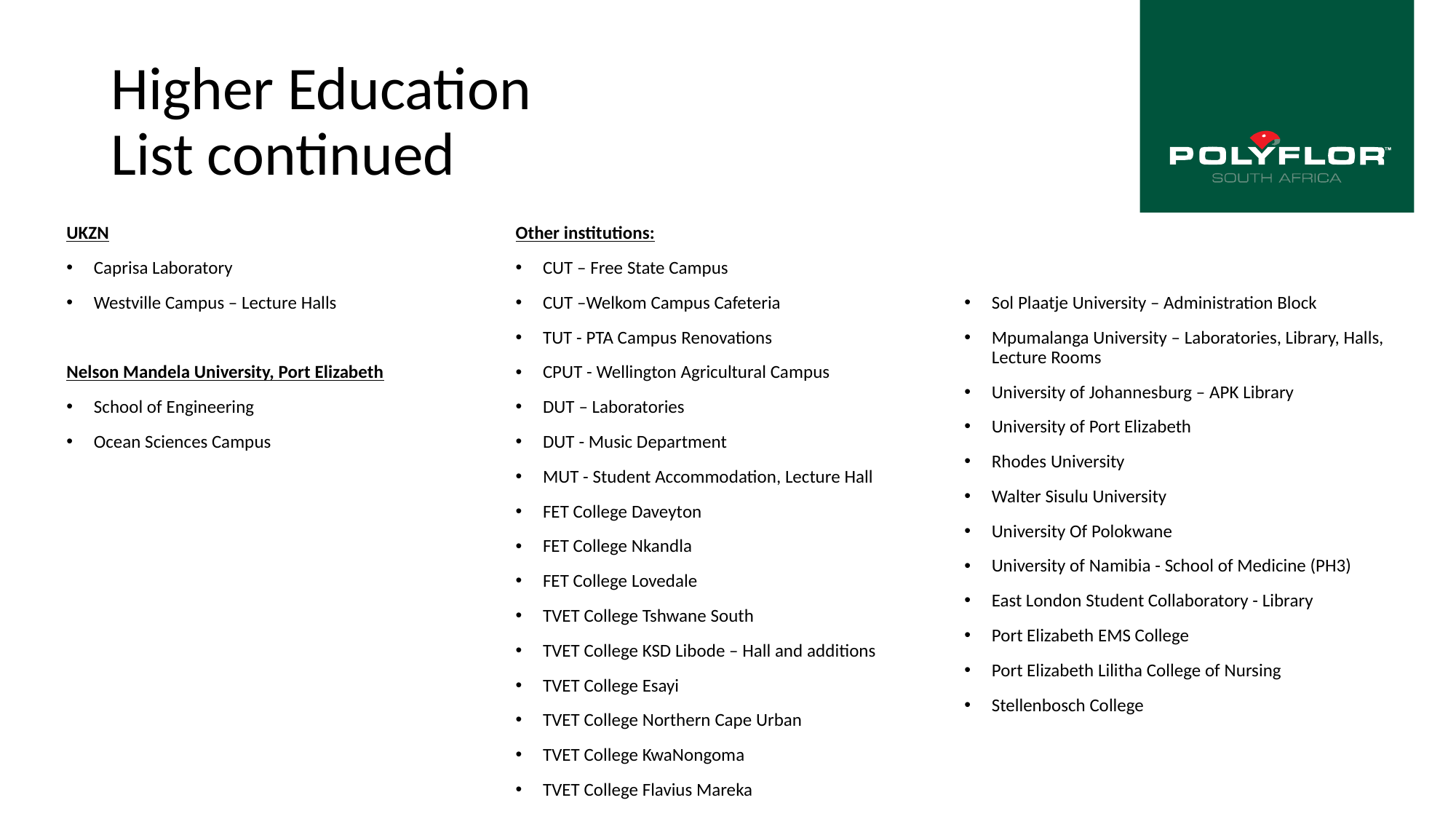

# Higher Education List continued
UKZN
Caprisa Laboratory
Westville Campus – Lecture Halls

Nelson Mandela University, Port Elizabeth
School of Engineering
Ocean Sciences Campus

Other institutions:
CUT – Free State Campus
CUT –Welkom Campus Cafeteria
TUT - PTA Campus Renovations
CPUT - Wellington Agricultural Campus
DUT – Laboratories
DUT - Music Department
MUT - Student Accommodation, Lecture Hall
FET College Daveyton
FET College Nkandla
FET College Lovedale
TVET College Tshwane South
TVET College KSD Libode – Hall and additions
TVET College Esayi
TVET College Northern Cape Urban
TVET College KwaNongoma
TVET College Flavius Mareka

Sol Plaatje University – Administration Block
Mpumalanga University – Laboratories, Library, Halls, Lecture Rooms
University of Johannesburg – APK Library
University of Port Elizabeth
Rhodes University
Walter Sisulu University
University Of Polokwane
University of Namibia - School of Medicine (PH3)
East London Student Collaboratory - Library
Port Elizabeth EMS College
Port Elizabeth Lilitha College of Nursing
Stellenbosch College